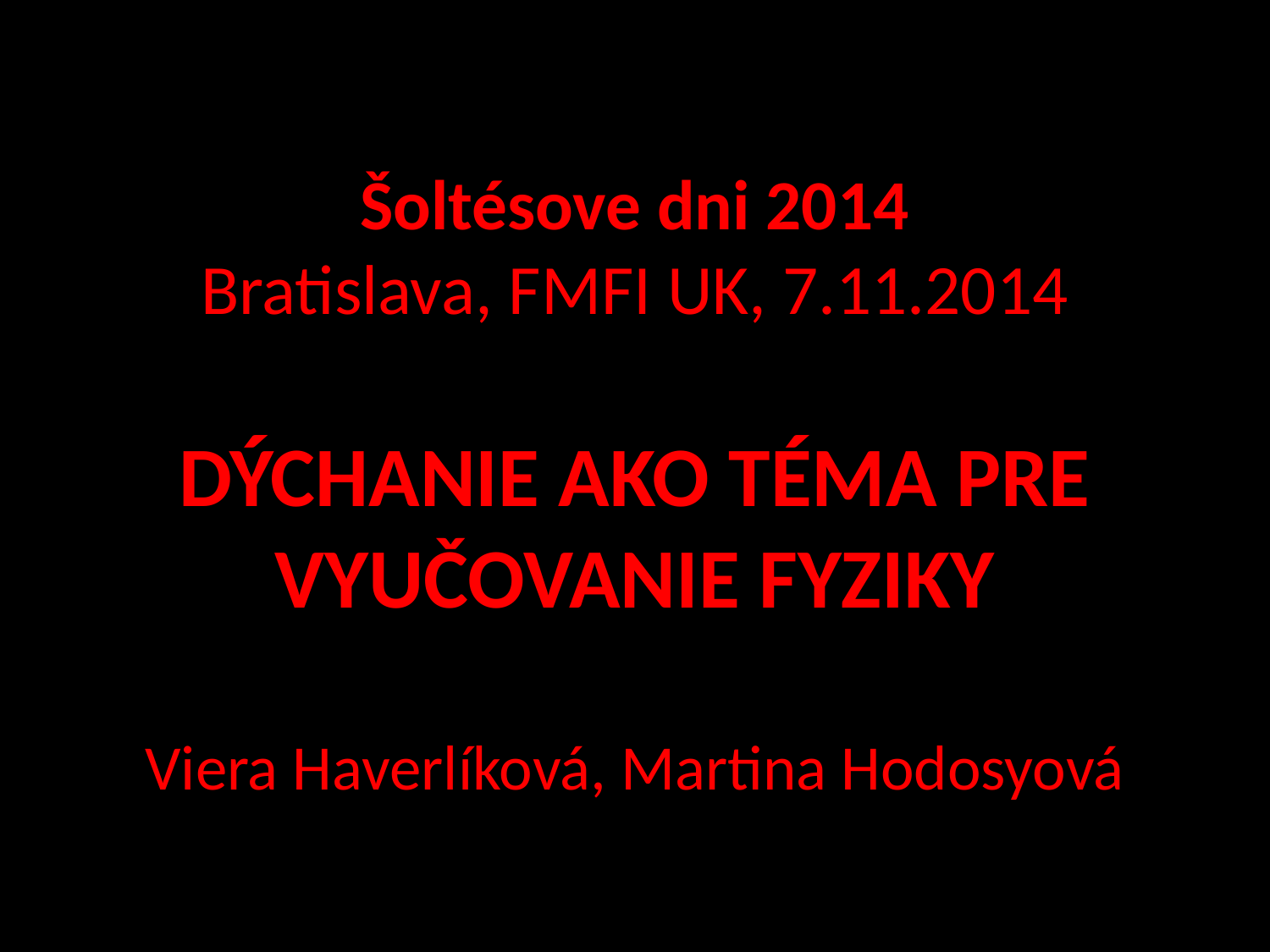

# Šoltésove dni 2014 Bratislava, FMFI UK, 7.11.2014 DÝCHANIE AKO TÉMA PRE VYUČOVANIE FYZIKY Viera Haverlíková, Martina Hodosyová